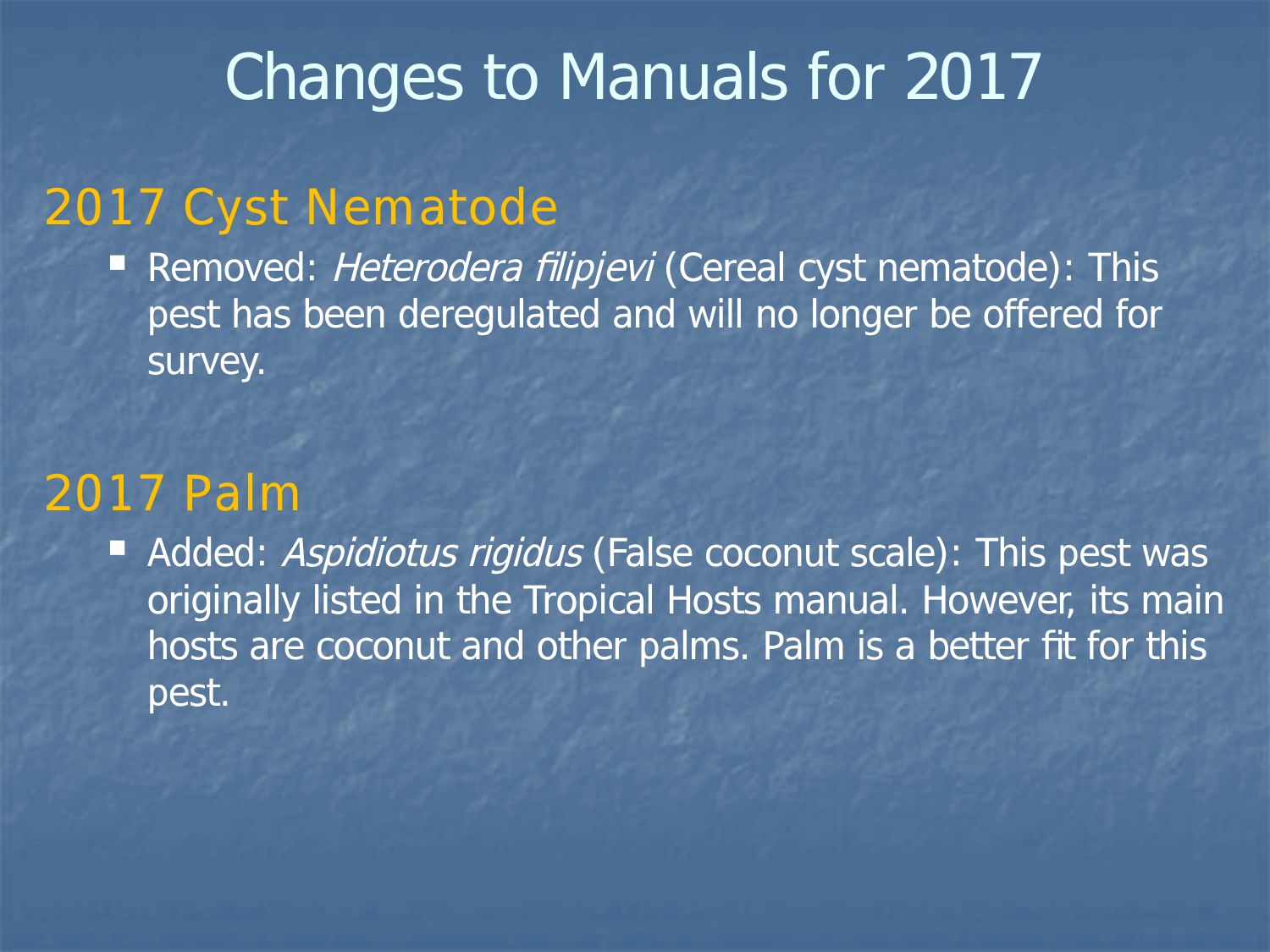

# Changes to Manuals for 2017
2017 Cyst Nematode
Removed: Heterodera filipjevi (Cereal cyst nematode): This pest has been deregulated and will no longer be offered for survey.

2017 Palm
Added: Aspidiotus rigidus (False coconut scale): This pest was originally listed in the Tropical Hosts manual. However, its main hosts are coconut and other palms. Palm is a better fit for this pest.